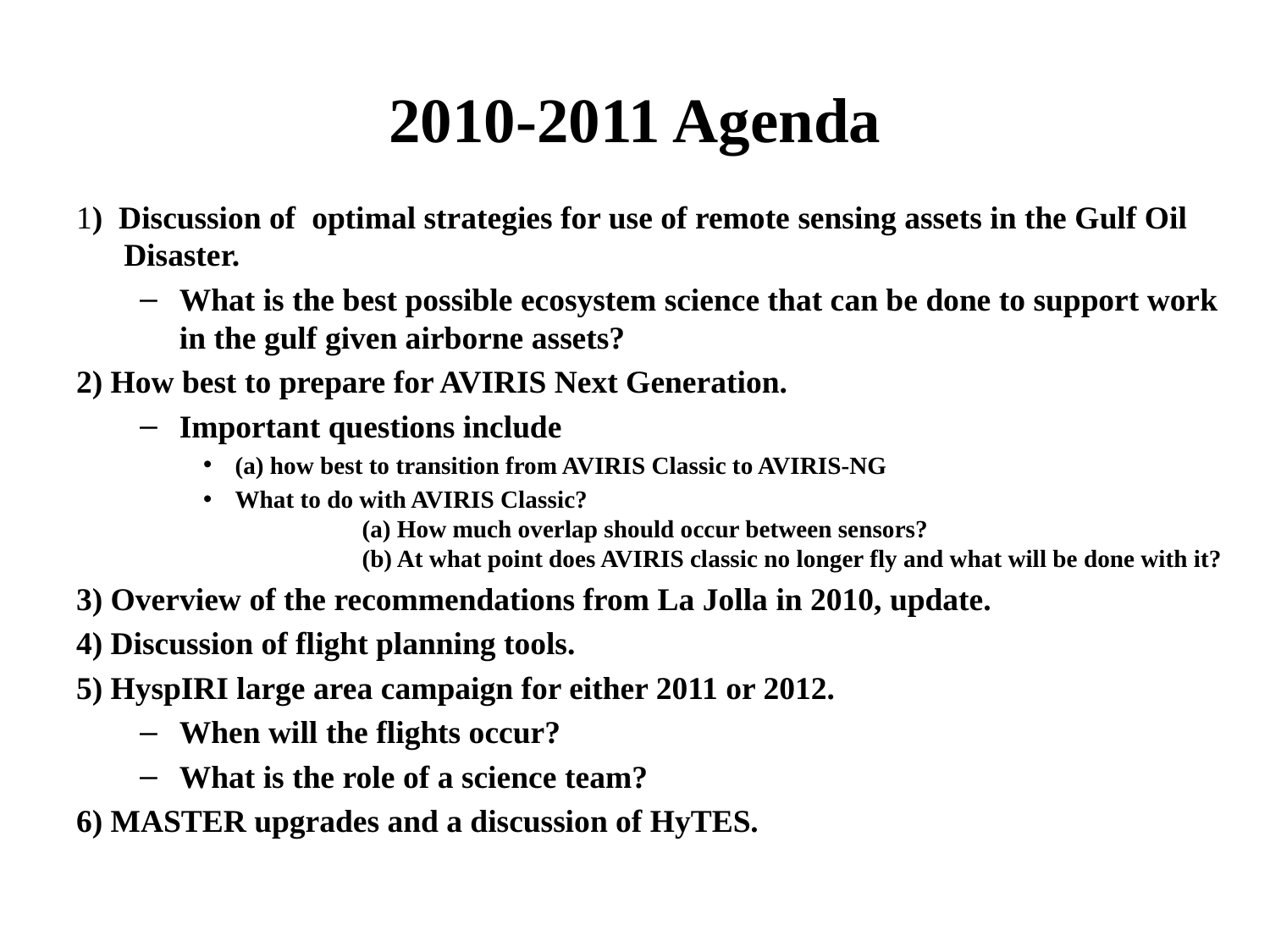

# 2010-2011 Agenda
1)  Discussion of  optimal strategies for use of remote sensing assets in the Gulf Oil Disaster.
What is the best possible ecosystem science that can be done to support work in the gulf given airborne assets?
2) How best to prepare for AVIRIS Next Generation.
Important questions include
(a) how best to transition from AVIRIS Classic to AVIRIS-NG
What to do with AVIRIS Classic?
 	(a) How much overlap should occur between sensors?
  	(b) At what point does AVIRIS classic no longer fly and what will be done with it?
3) Overview of the recommendations from La Jolla in 2010, update.
4) Discussion of flight planning tools.
5) HyspIRI large area campaign for either 2011 or 2012.
When will the flights occur?
What is the role of a science team?
6) MASTER upgrades and a discussion of HyTES.